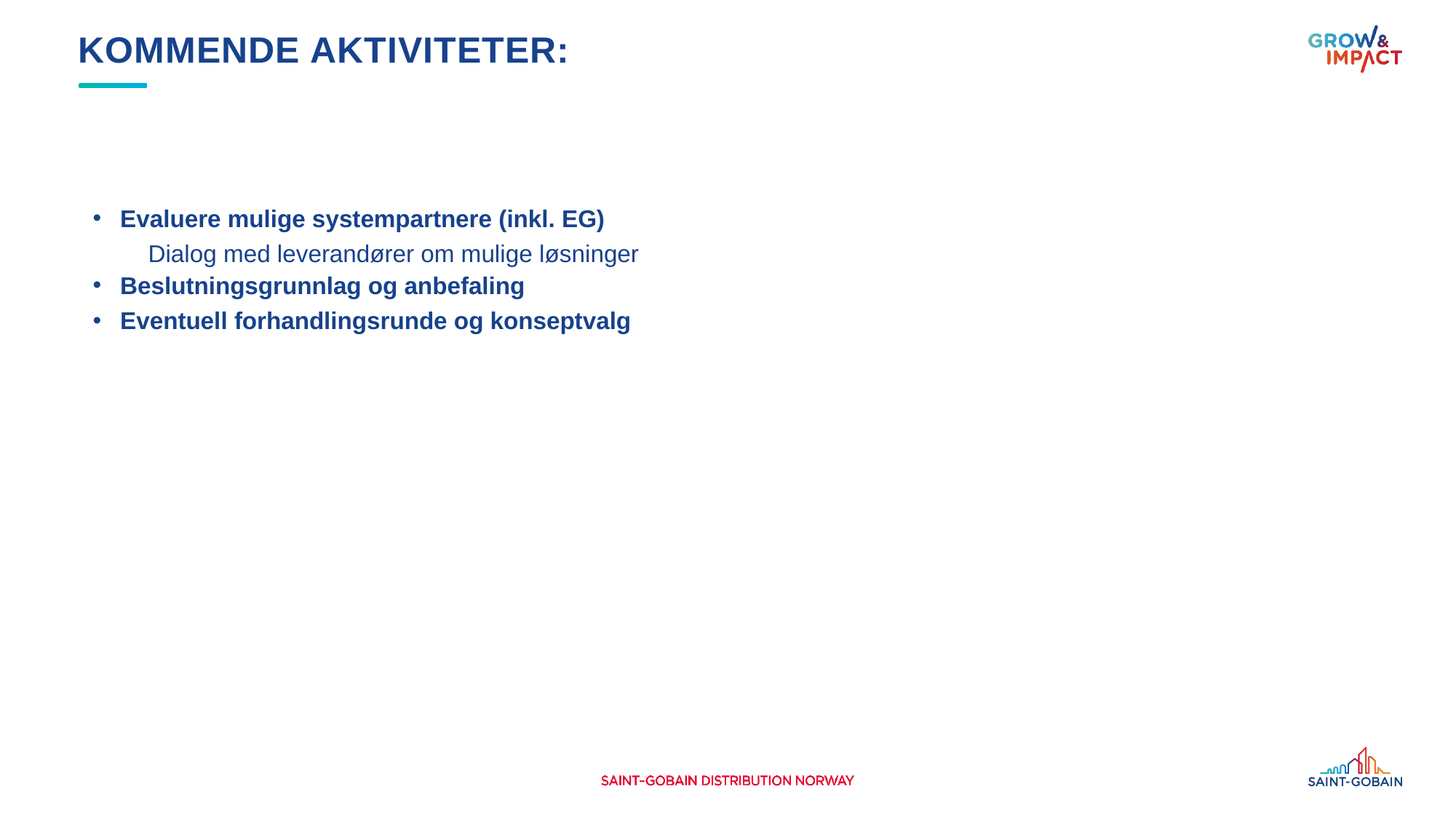

# Kommende aktiviteter:
Evaluere mulige systempartnere (inkl. EG)
Dialog med leverandører om mulige løsninger
Beslutningsgrunnlag og anbefaling
Eventuell forhandlingsrunde og konseptvalg